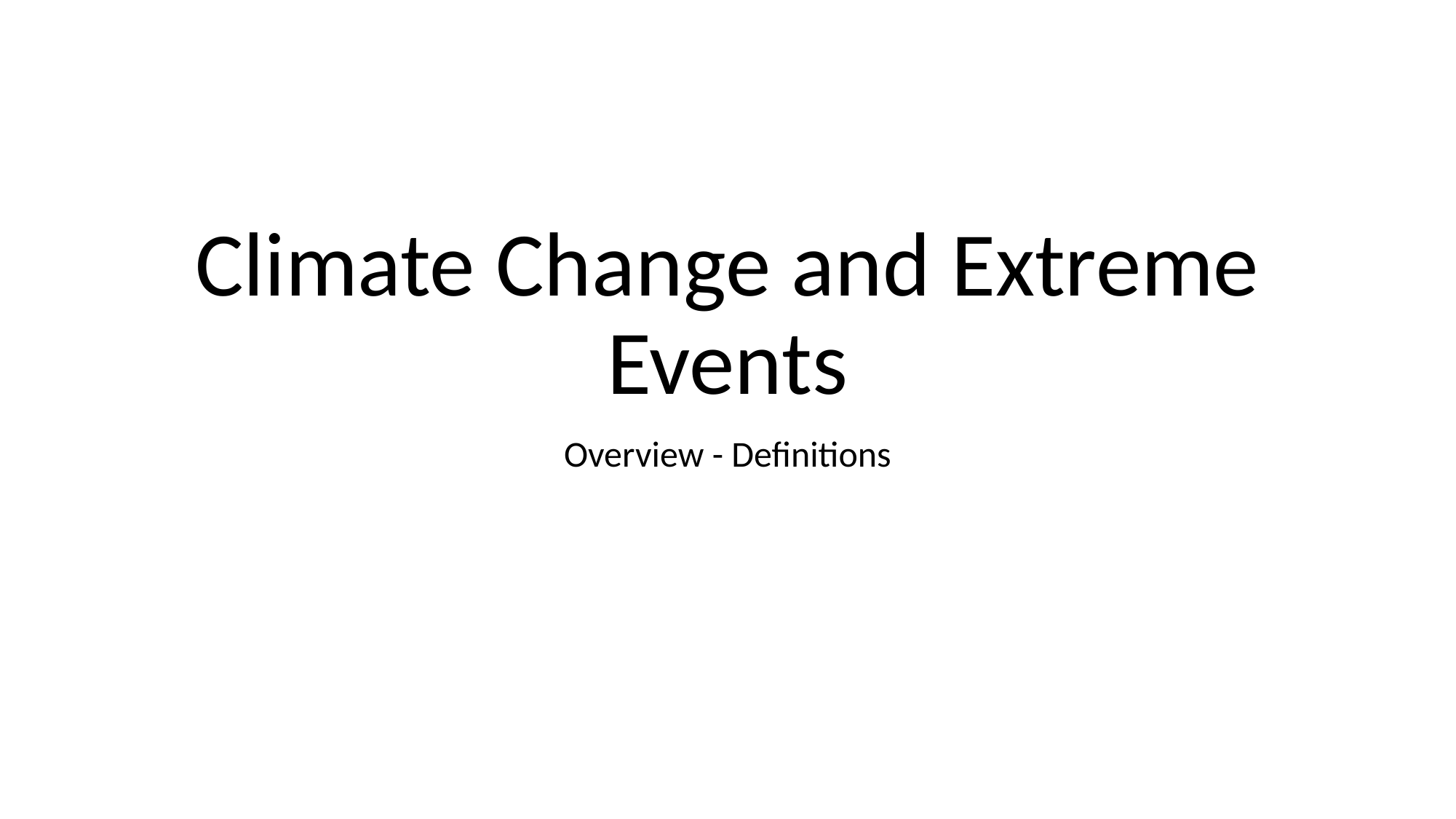

# Climate Change and Extreme Events
Overview - Definitions